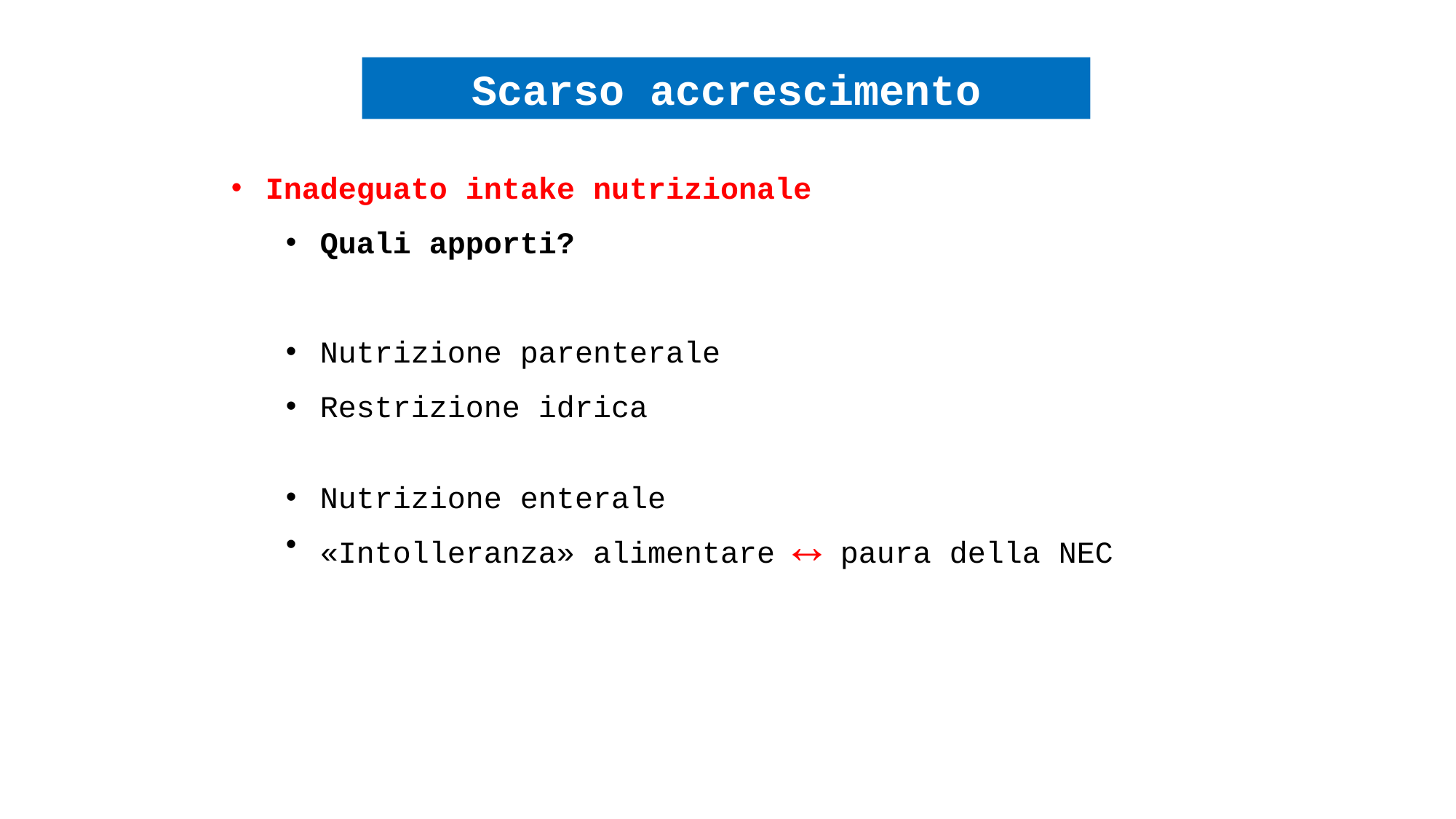

Scarso accrescimento
Inadeguato intake nutrizionale
Quali apporti?

Nutrizione parenterale
Restrizione idrica

Nutrizione enterale
«Intolleranza» alimentare ↔ paura della NEC